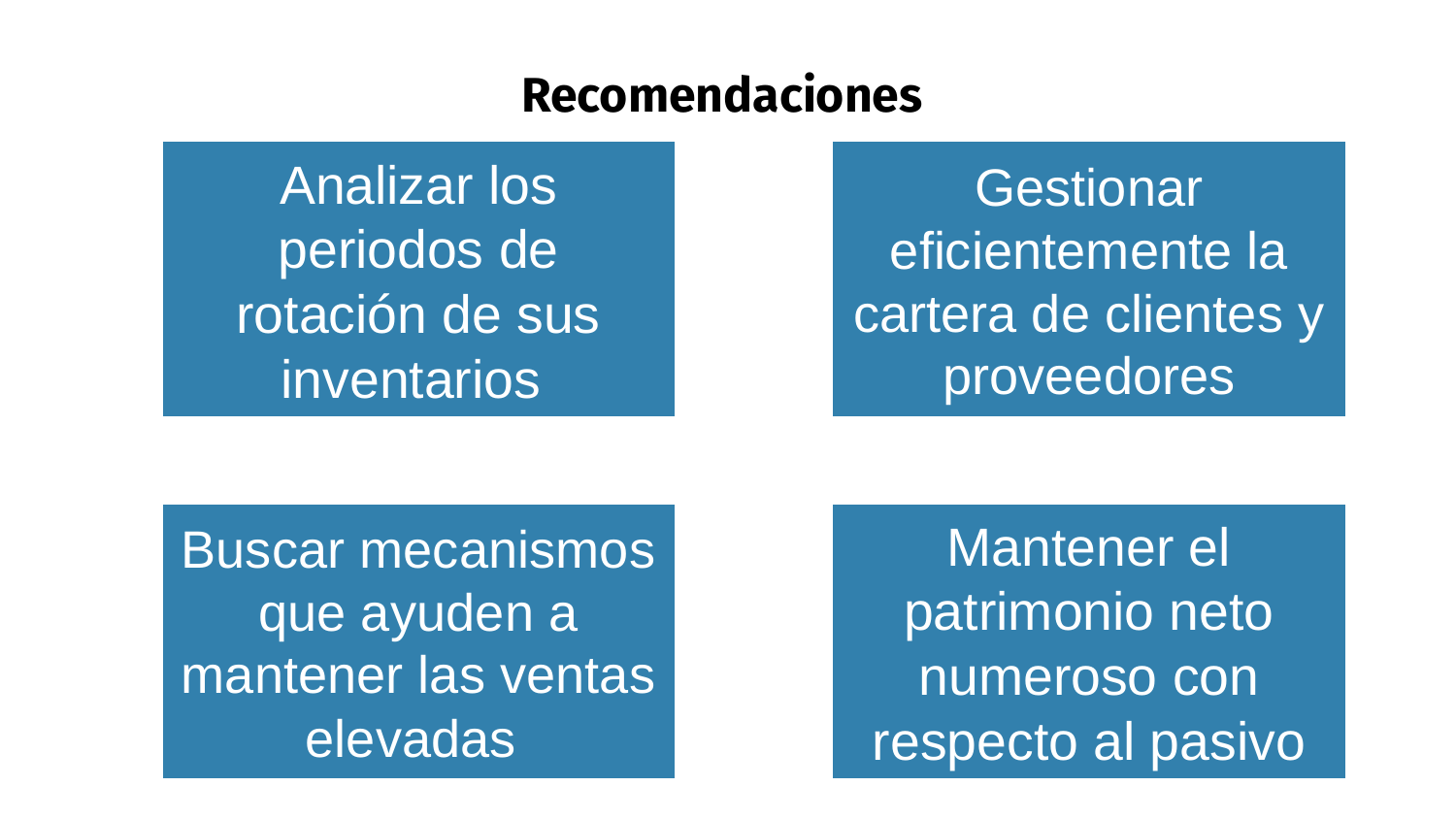

# Recomendaciones
Analizar los periodos de rotación de sus inventarios
Gestionar eficientemente la cartera de clientes y proveedores
Buscar mecanismos que ayuden a mantener las ventas elevadas
Mantener el patrimonio neto numeroso con respecto al pasivo